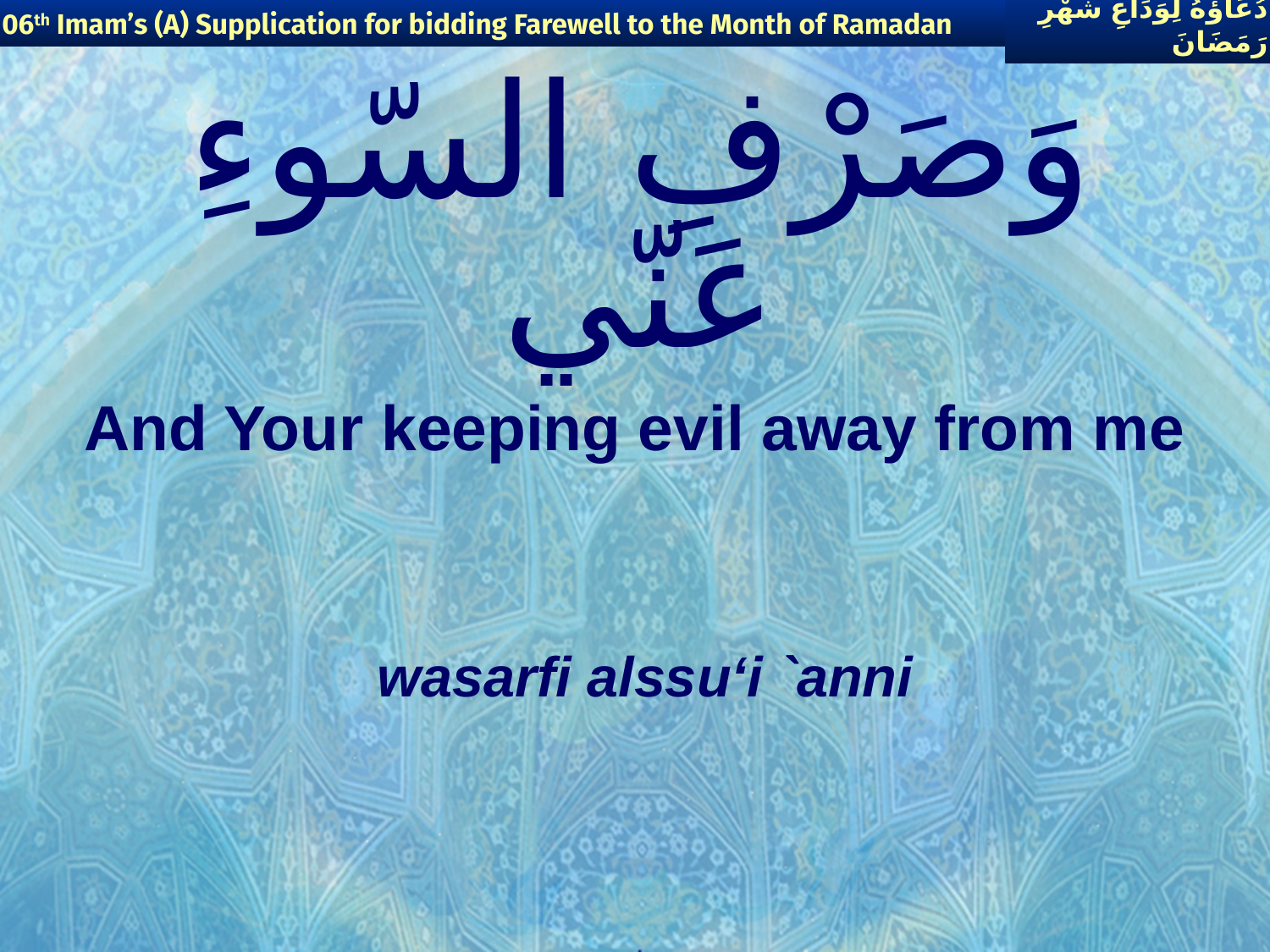

06th Imam’s (A) Supplication for bidding Farewell to the Month of Ramadan
دُعَاؤُهُ لِوَدَاعِ شَهْرِ رَمَضَانَ
# وَصَرْفِ السّوءِ عَنّي
And Your keeping evil away from me
wasarfi alssu‘i `anni